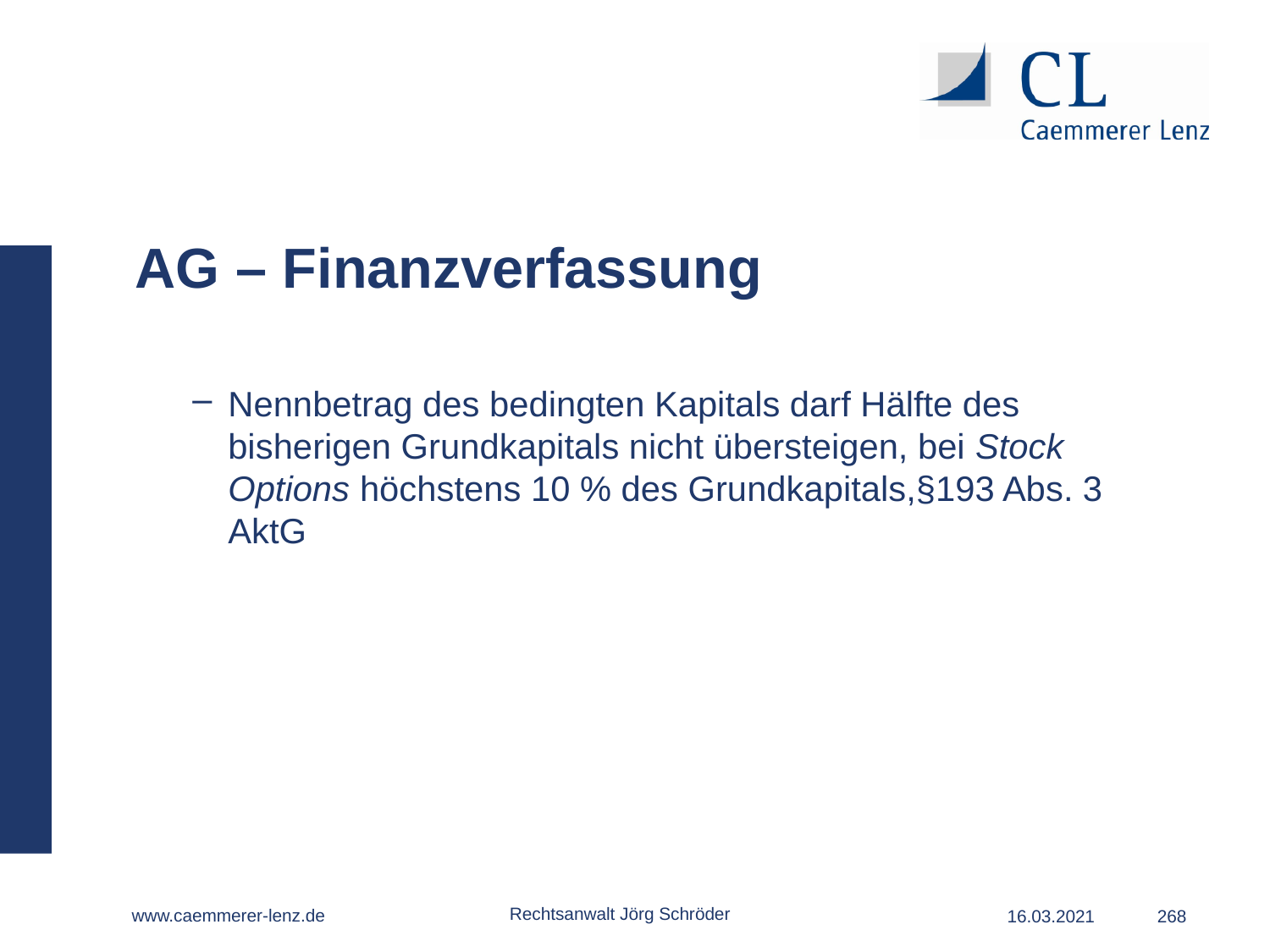

AG – Finanzverfassung
Nennbetrag des bedingten Kapitals darf Hälfte des bisherigen Grundkapitals nicht übersteigen, bei Stock Options höchstens 10 % des Grundkapitals,§193 Abs. 3 AktG